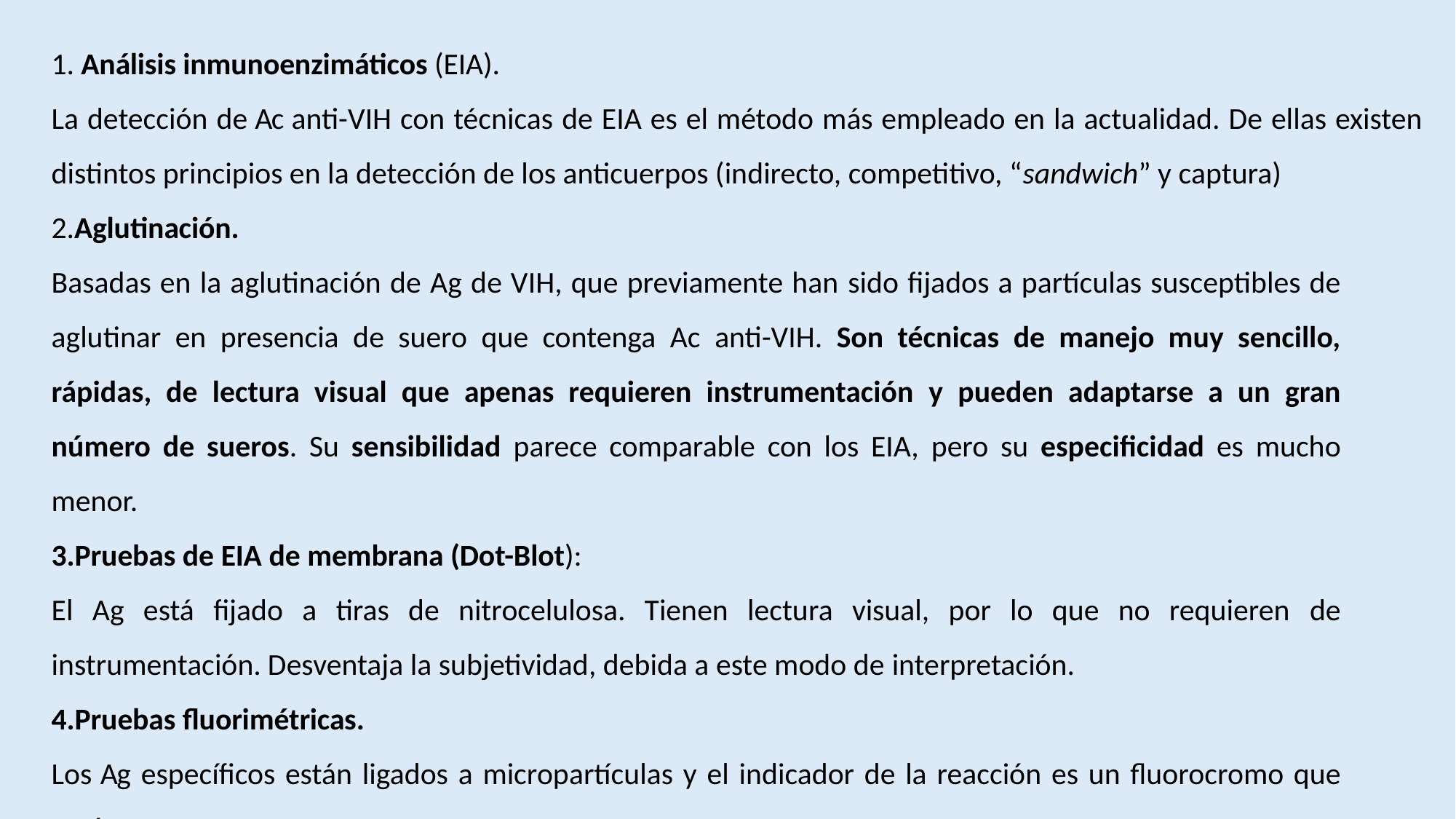

1. Análisis inmunoenzimáticos (EIA).
La detección de Ac anti-VIH con técnicas de EIA es el método más empleado en la actualidad. De ellas existen distintos principios en la detección de los anticuerpos (indirecto, competitivo, “sandwich” y captura)
2.Aglutinación.
Basadas en la aglutinación de Ag de VIH, que previamente han sido fijados a partículas susceptibles de aglutinar en presencia de suero que contenga Ac anti-VIH. Son técnicas de manejo muy sencillo, rápidas, de lectura visual que apenas requieren instrumentación y pueden adaptarse a un gran número de sueros. Su sensibilidad parece comparable con los EIA, pero su especificidad es mucho menor.
3.Pruebas de EIA de membrana (Dot-Blot):
El Ag está fijado a tiras de nitrocelulosa. Tienen lectura visual, por lo que no requieren de instrumentación. Desventaja la subjetividad, debida a este modo de interpretación.
4.Pruebas fluorimétricas.
Los Ag específicos están ligados a micropartículas y el indicador de la reacción es un fluorocromo que actúa como sustrato.